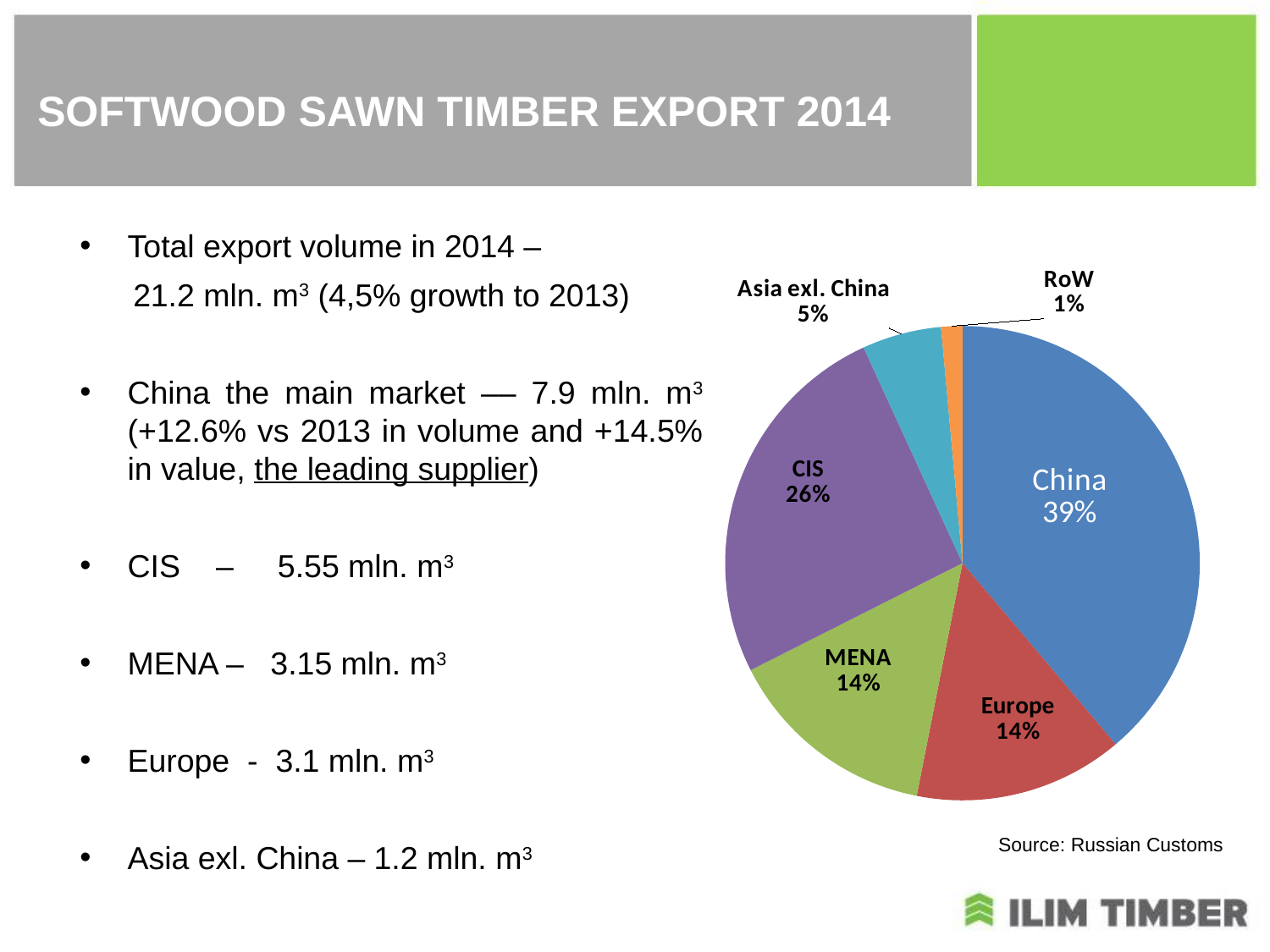

# SOFTWOOD SAWN TIMBER EXPORT 2014

Total export volume in 2014 –
      21.2 mln. m3 (4,5% growth to 2013)

China the main market –– 7.9 mln. m3 (+12.6% vs 2013 in volume and +14.5% in value, the leading supplier)

CIS    –     5.55 mln. m3

MENA –   3.15 mln. m3

Europe  -  3.1 mln. m3

Asia exl. China – 1.2 mln. m3

### Chart

| Category |  |
|---|---|
| China | 8458202.28781904 |
| Europe | 3105867.876965946 |
| MENA | 3149174.7982393 |
| CIS | 5577388.44612053 |
| Asia exl. China | 1175621.053448252 |
| RoW | 314757.3292279096 |
Source: Russian Customs